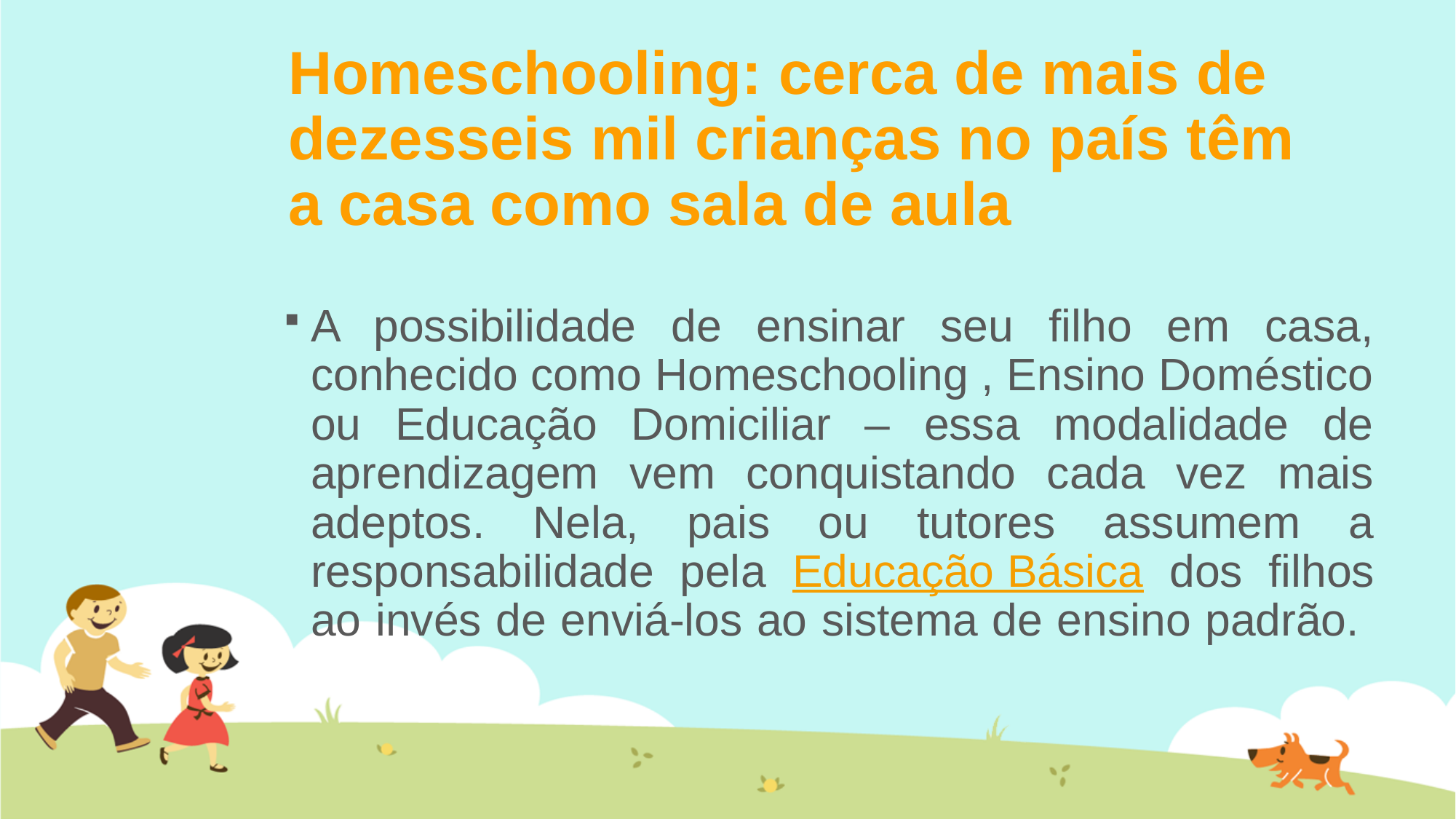

# Homeschooling: cerca de mais de dezesseis mil crianças no país têm a casa como sala de aula
A possibilidade de ensinar seu filho em casa, conhecido como Homeschooling , Ensino Doméstico ou Educação Domiciliar – essa modalidade de aprendizagem vem conquistando cada vez mais adeptos. Nela, pais ou tutores assumem a responsabilidade pela Educação Básica dos filhos ao invés de enviá-los ao sistema de ensino padrão.